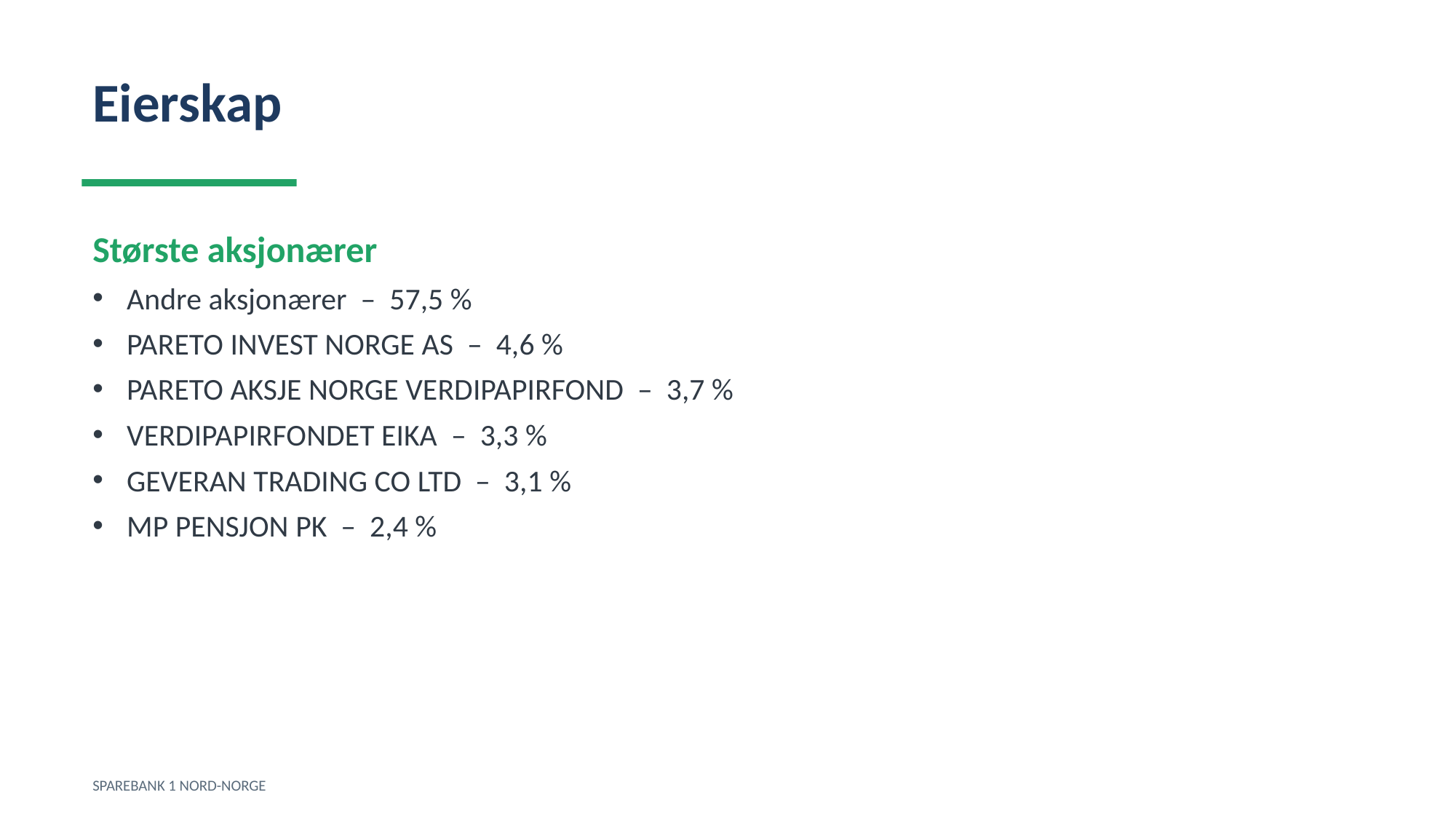

Eierskap

Største aksjonærer
Andre aksjonærer  –  57,5 %
PARETO INVEST NORGE AS  –  4,6 %
PARETO AKSJE NORGE VERDIPAPIRFOND  –  3,7 %
VERDIPAPIRFONDET EIKA  –  3,3 %
GEVERAN TRADING CO LTD  –  3,1 %
MP PENSJON PK  –  2,4 %
SPAREBANK 1 NORD-NORGE